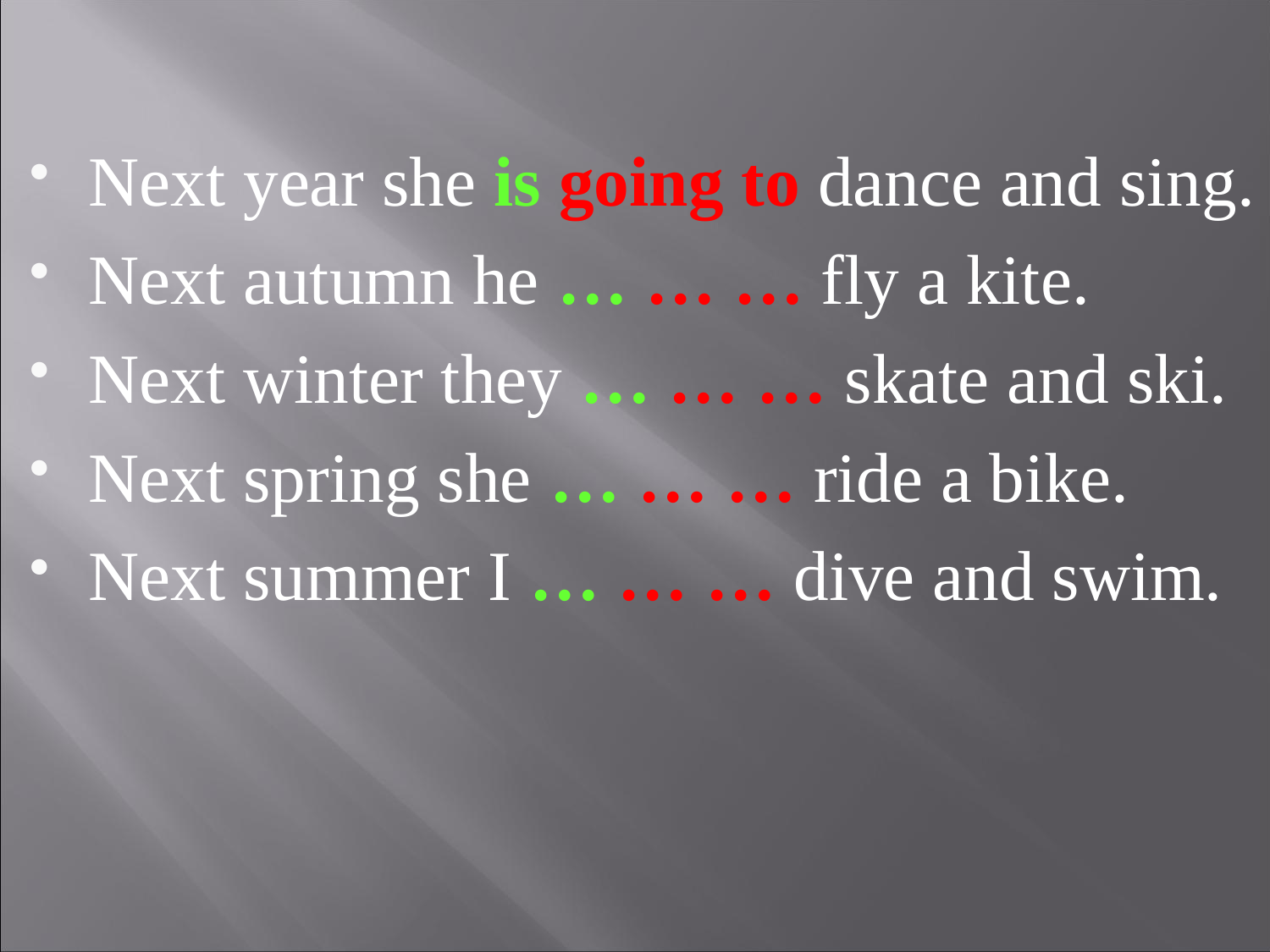

#
Next year she is going to dance and sing.
Next autumn he … … … fly a kite.
Next winter they … … … skate and ski.
Next spring she … … … ride a bike.
Next summer I … … … dive and swim.